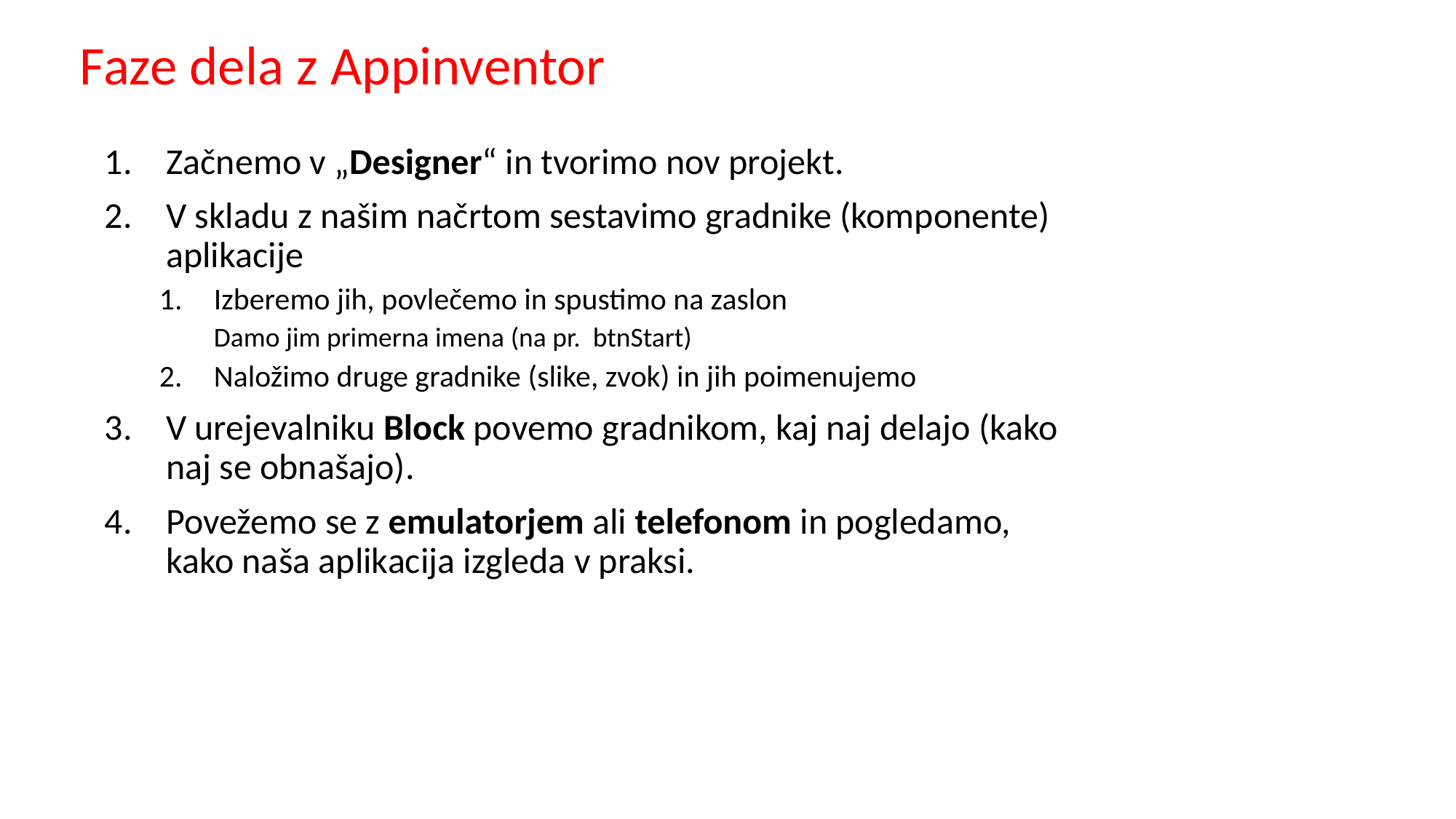

# Faze dela z Appinventor
Začnemo v „Designer“ in tvorimo nov projekt.
V skladu z našim načrtom sestavimo gradnike (komponente) aplikacije
Izberemo jih, povlečemo in spustimo na zaslon
Damo jim primerna imena (na pr.  btnStart)
Naložimo druge gradnike (slike, zvok) in jih poimenujemo
V urejevalniku Block povemo gradnikom, kaj naj delajo (kako naj se obnašajo).
Povežemo se z emulatorjem ali telefonom in pogledamo, kako naša aplikacija izgleda v praksi.